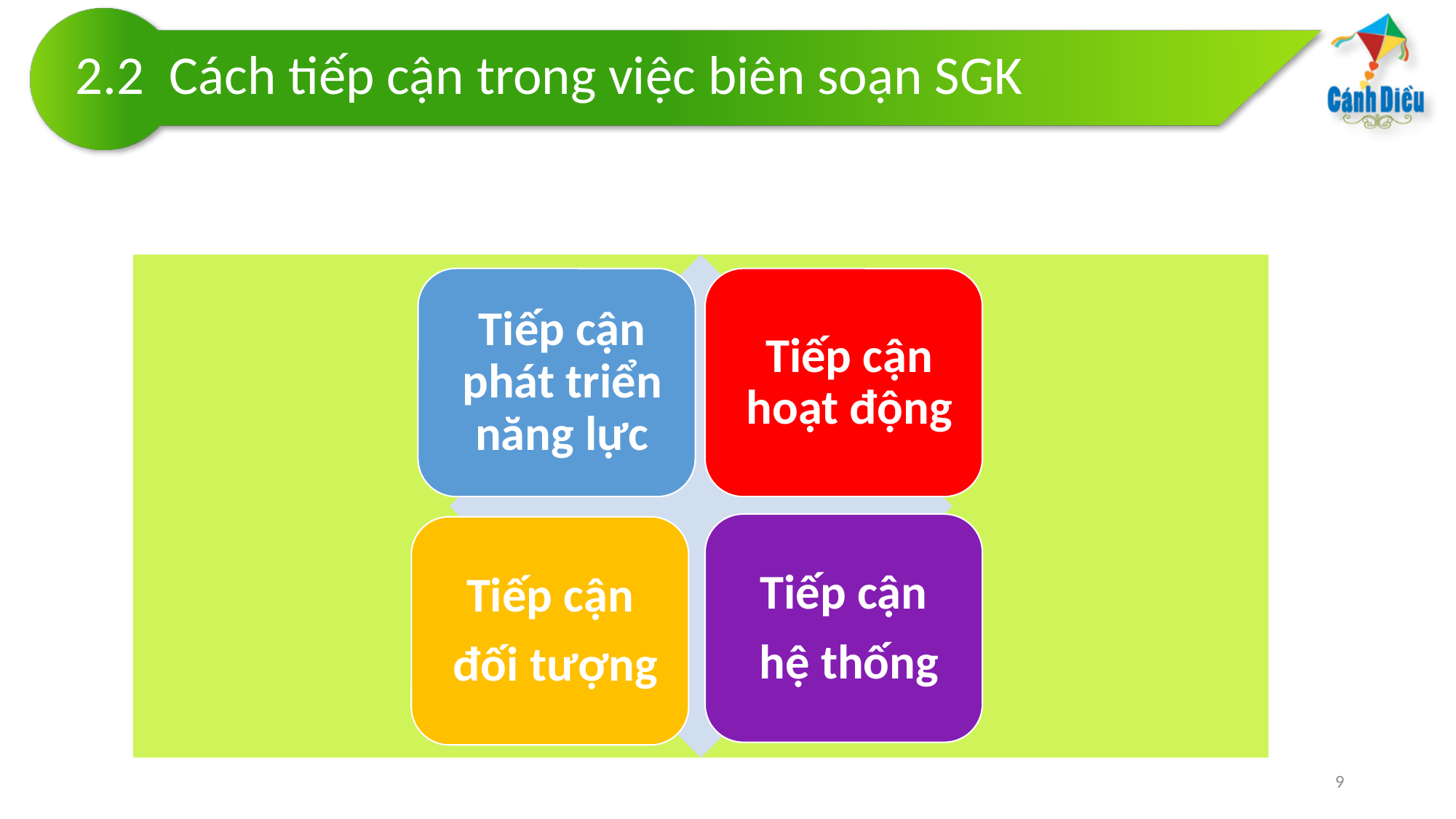

# 2.2  Cách tiếp cận trong việc biên soạn SGK

Tiếp cận phát triển năng lực
Tiếp cận hoạt động
Tiếp cận
đối tượng
Tiếp cận
hệ thống
9